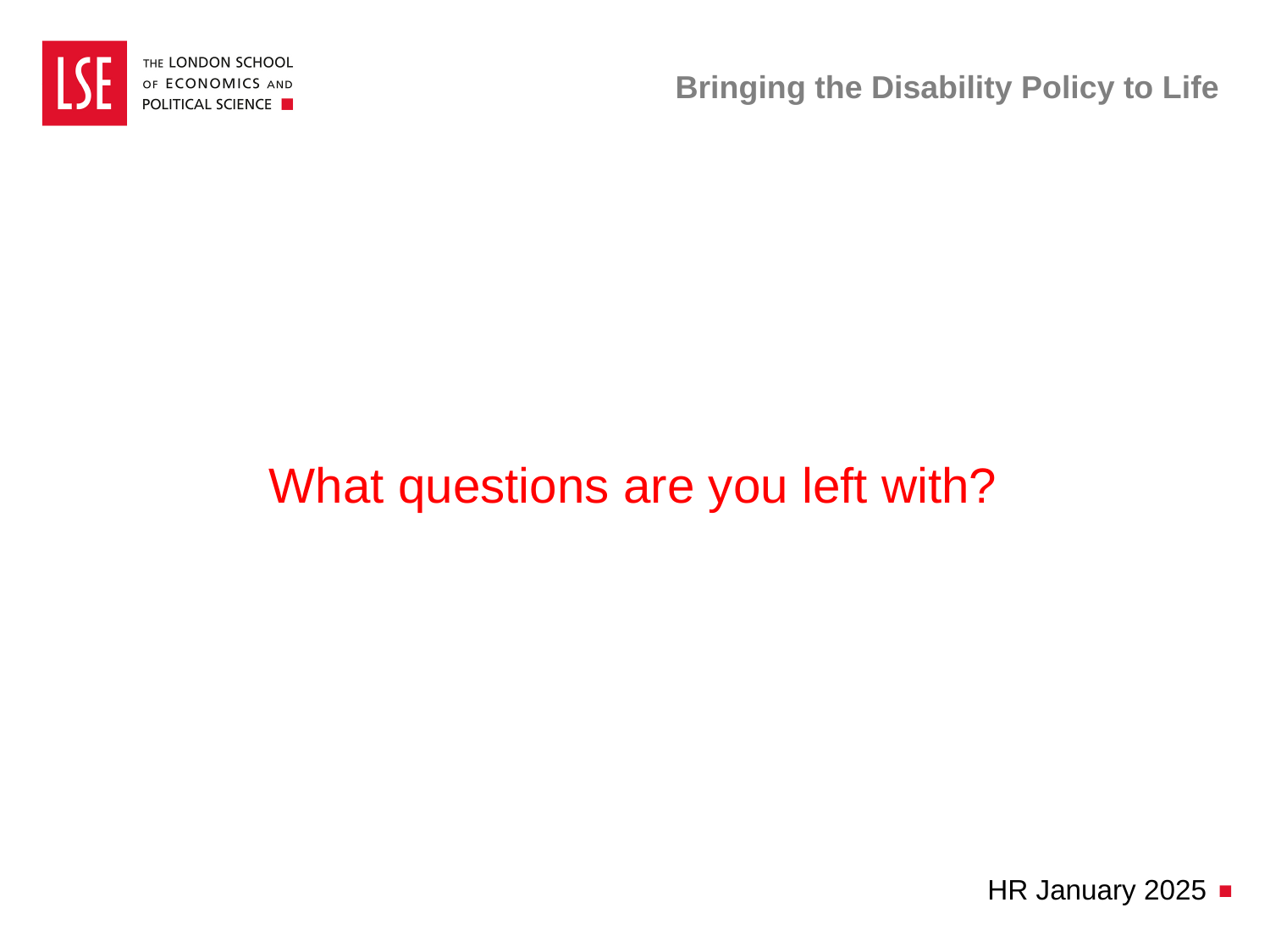

# Bringing the Disability Policy to Life

What questions are you left with?
HR January 2025